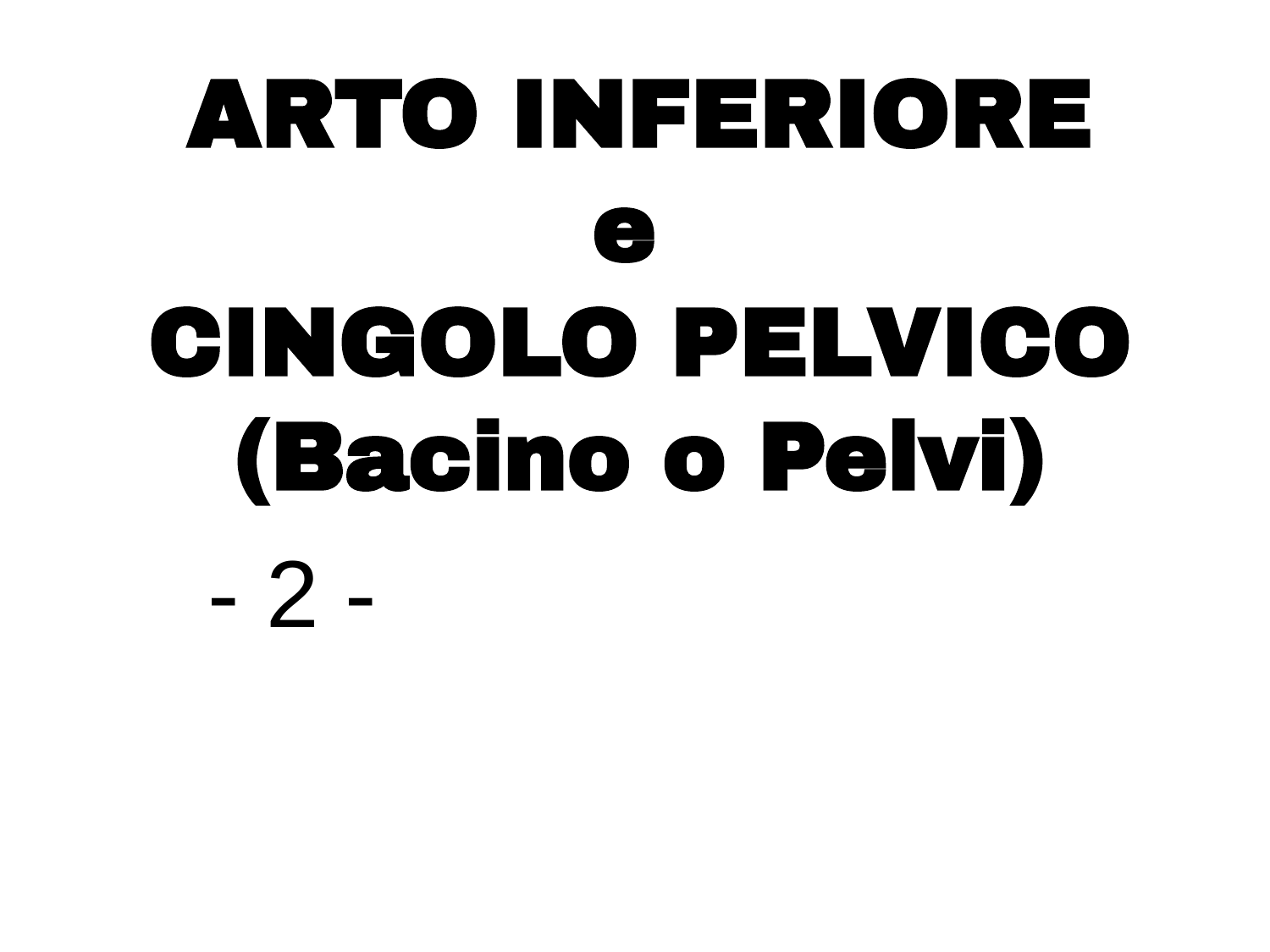

# ARTO INFERIORE e CINGOLO PELVICO (Bacino o Pelvi)
- 2 -